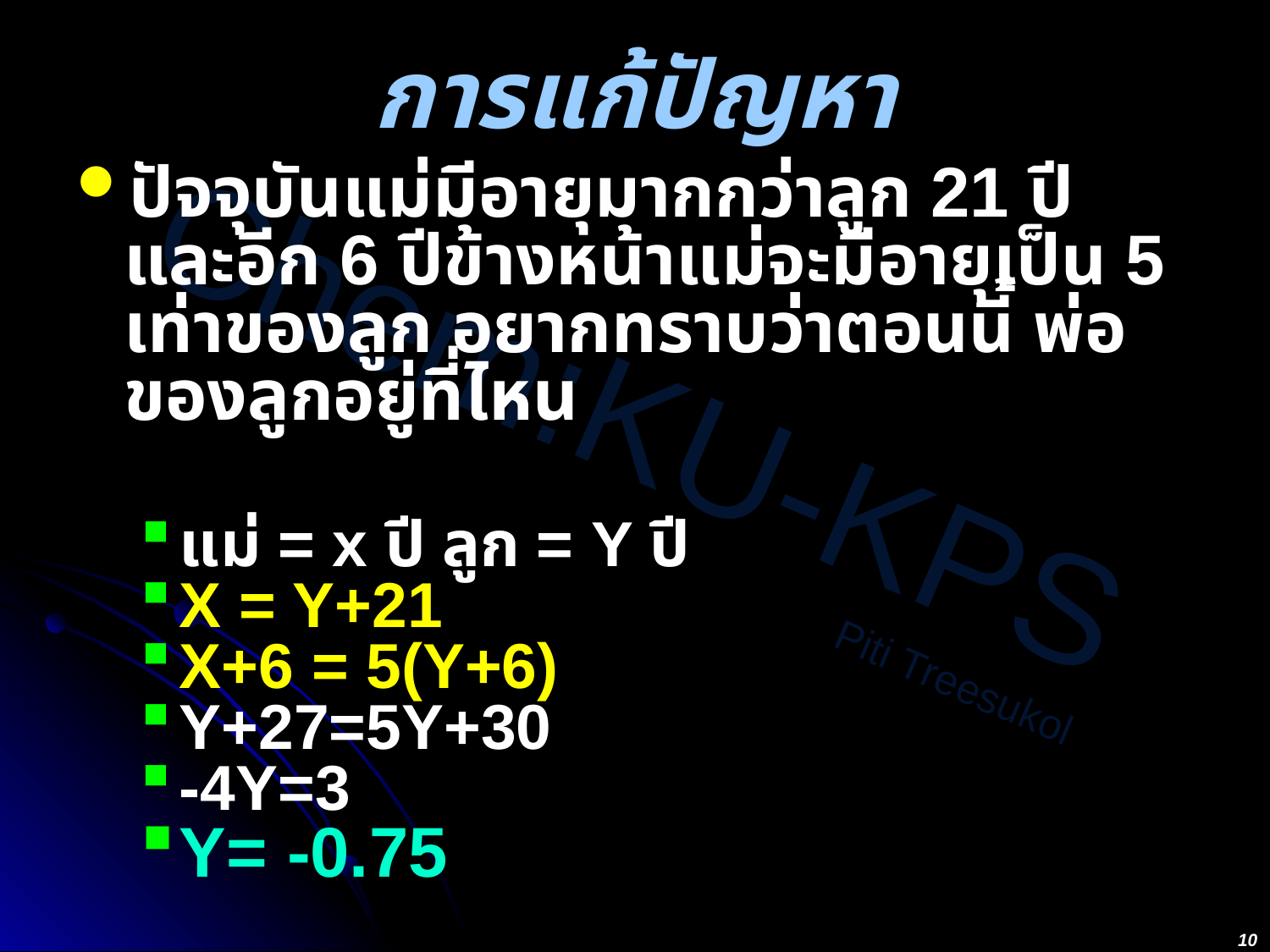

# การแก้ปัญหา
ปัจจุบันแม่มีอายุมากกว่าลูก 21 ปี และอีก 6 ปีข้างหน้าแม่จะมีอายุเป็น 5 เท่าของลูก อยากทราบว่าตอนนี้ พ่อของลูกอยู่ที่ไหน
แม่ = x ปี ลูก = Y ปี
X = Y+21
X+6 = 5(Y+6)
Y+27=5Y+30
-4Y=3
Y= -0.75

10